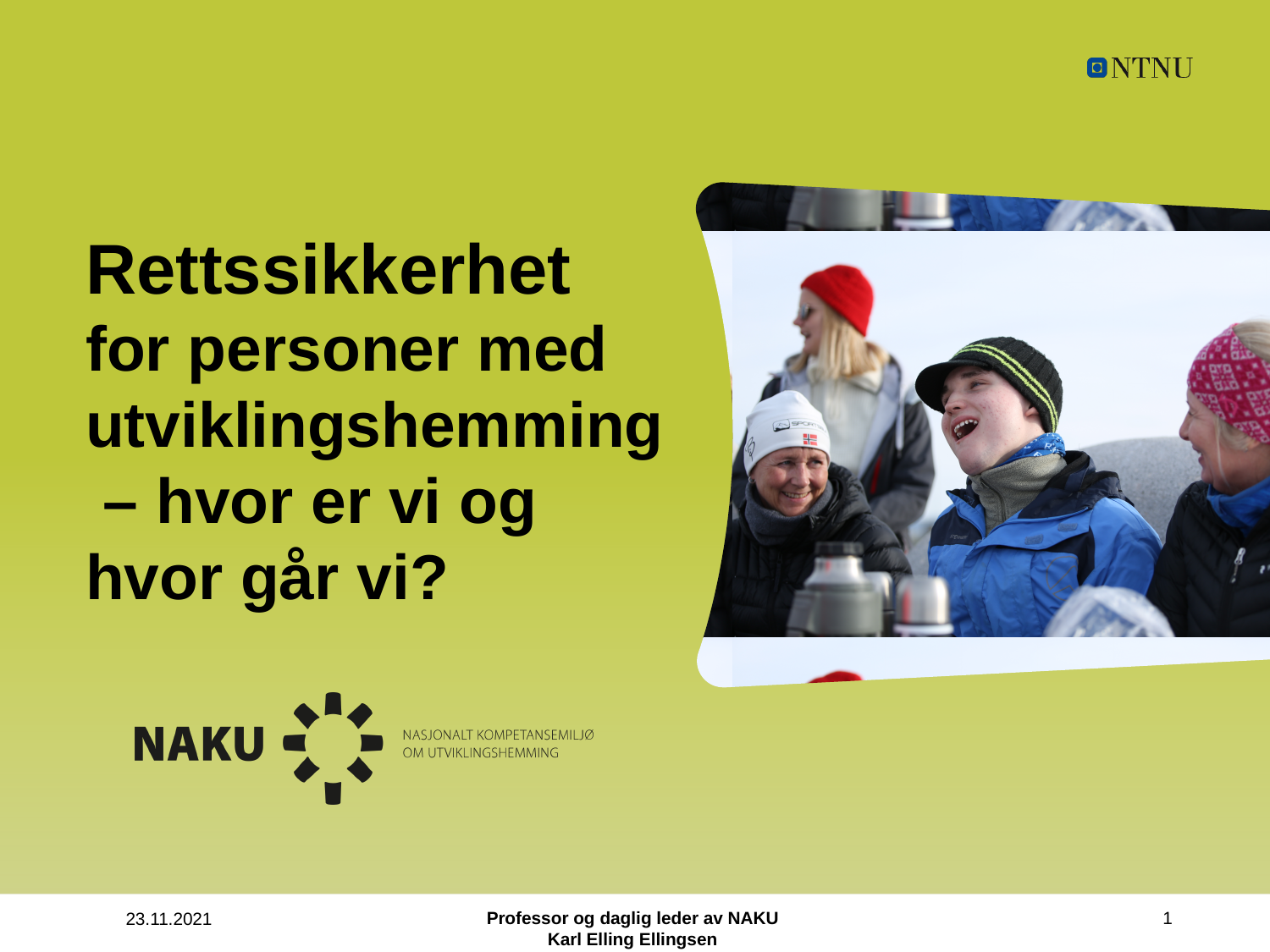

# Rettssikkerhet for personer med utviklingshemming  – hvor er vi og hvor går vi?
Professor og daglig leder av NAKU
Karl Elling Ellingsen
1
23.11.2021